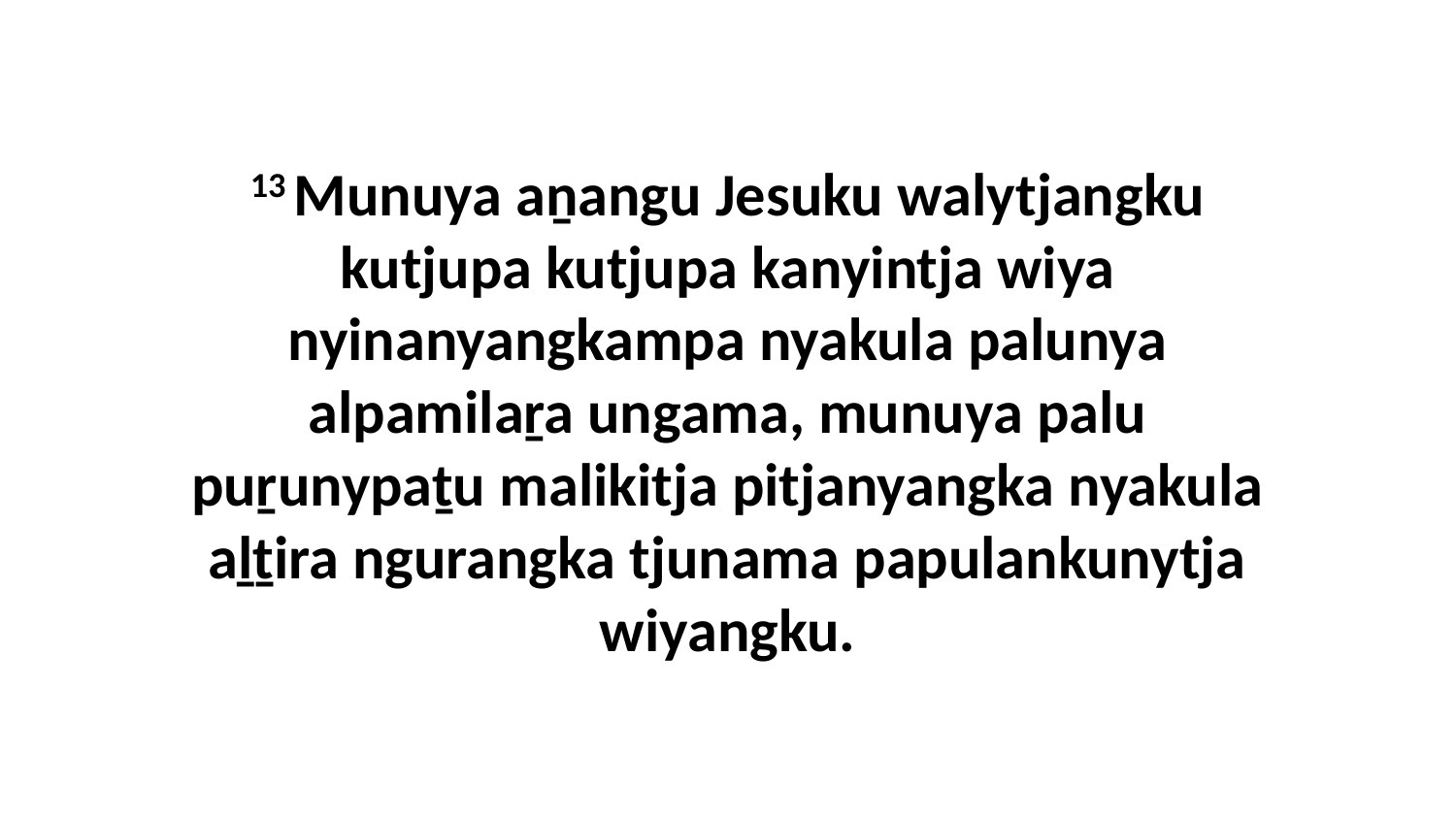

13 Munuya aṉangu Jesuku walytjangku kutjupa kutjupa kanyintja wiya nyinanyangkampa nyakula palunya alpamilaṟa ungama, munuya palu puṟunypaṯu malikitja pitjanyangka nyakula aḻṯira ngurangka tjunama papulankunytja wiyangku.